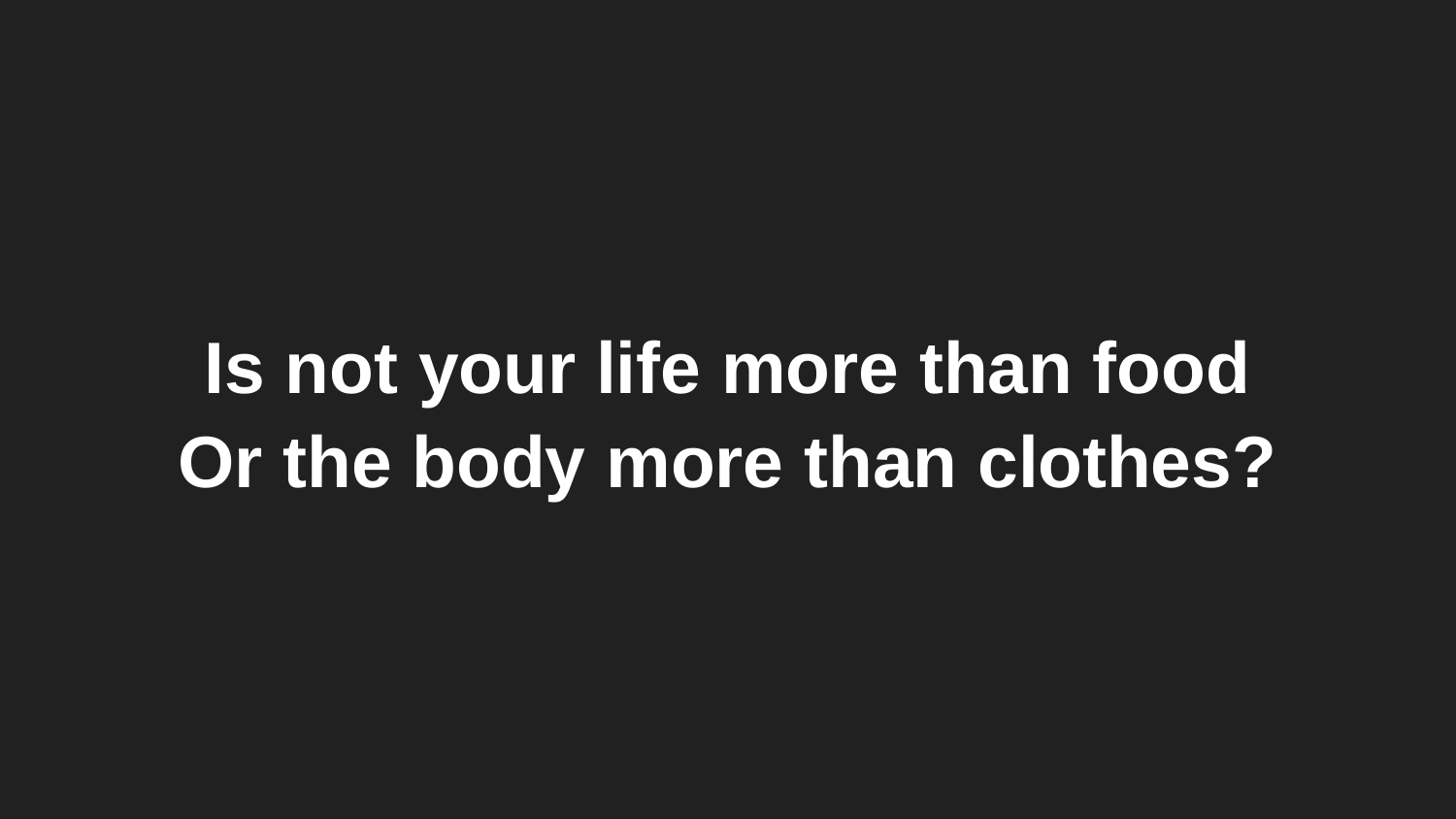

Is not your life more than food
Or the body more than clothes?